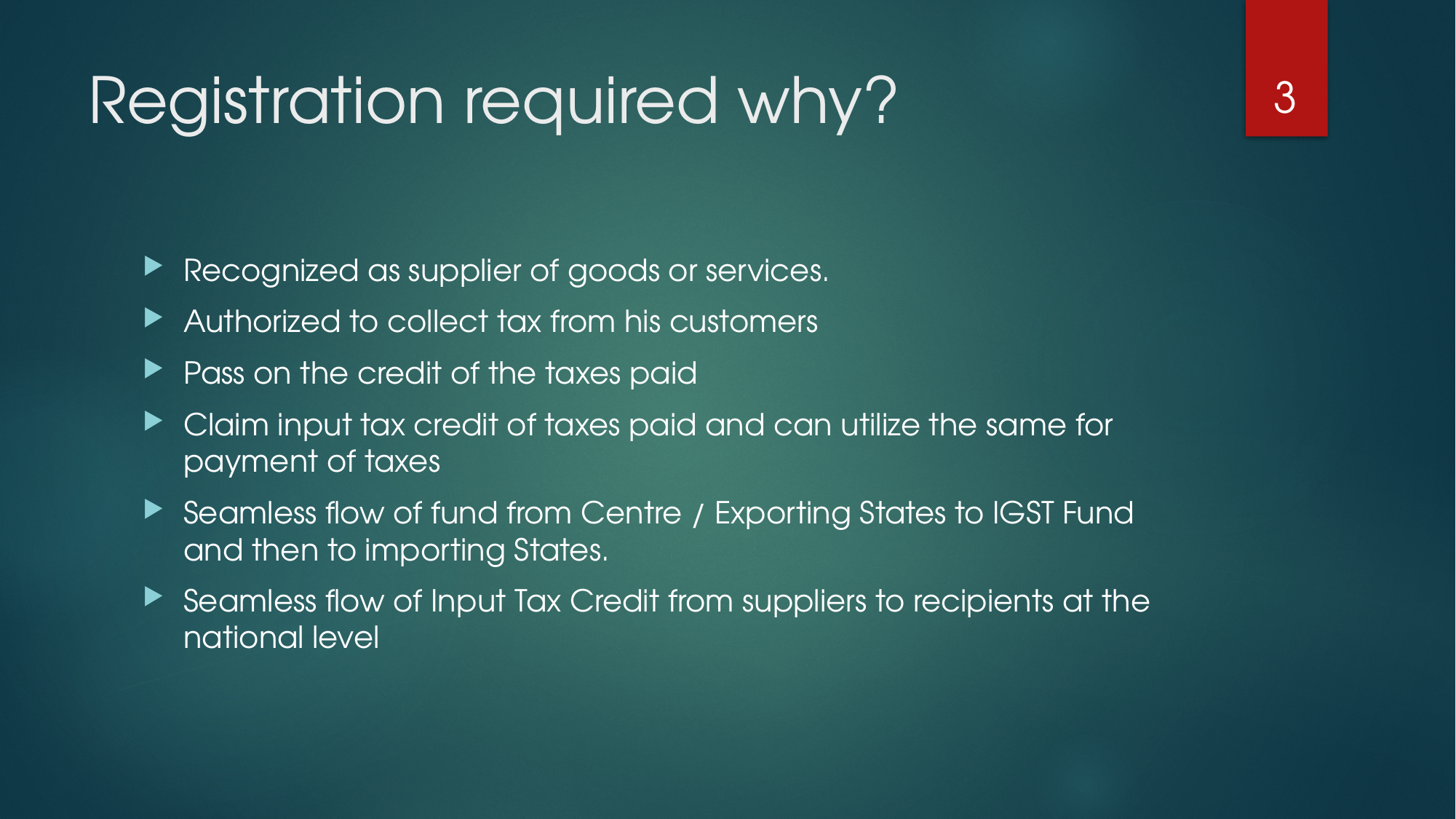

3
# Registration required why?
Recognized as supplier of goods or services.
Authorized to collect tax from his customers
Pass on the credit of the taxes paid
Claim input tax credit of taxes paid and can utilize the same for payment of taxes
Seamless flow of fund from Centre / Exporting States to IGST Fund and then to importing States.
Seamless flow of Input Tax Credit from suppliers to recipients at the national level